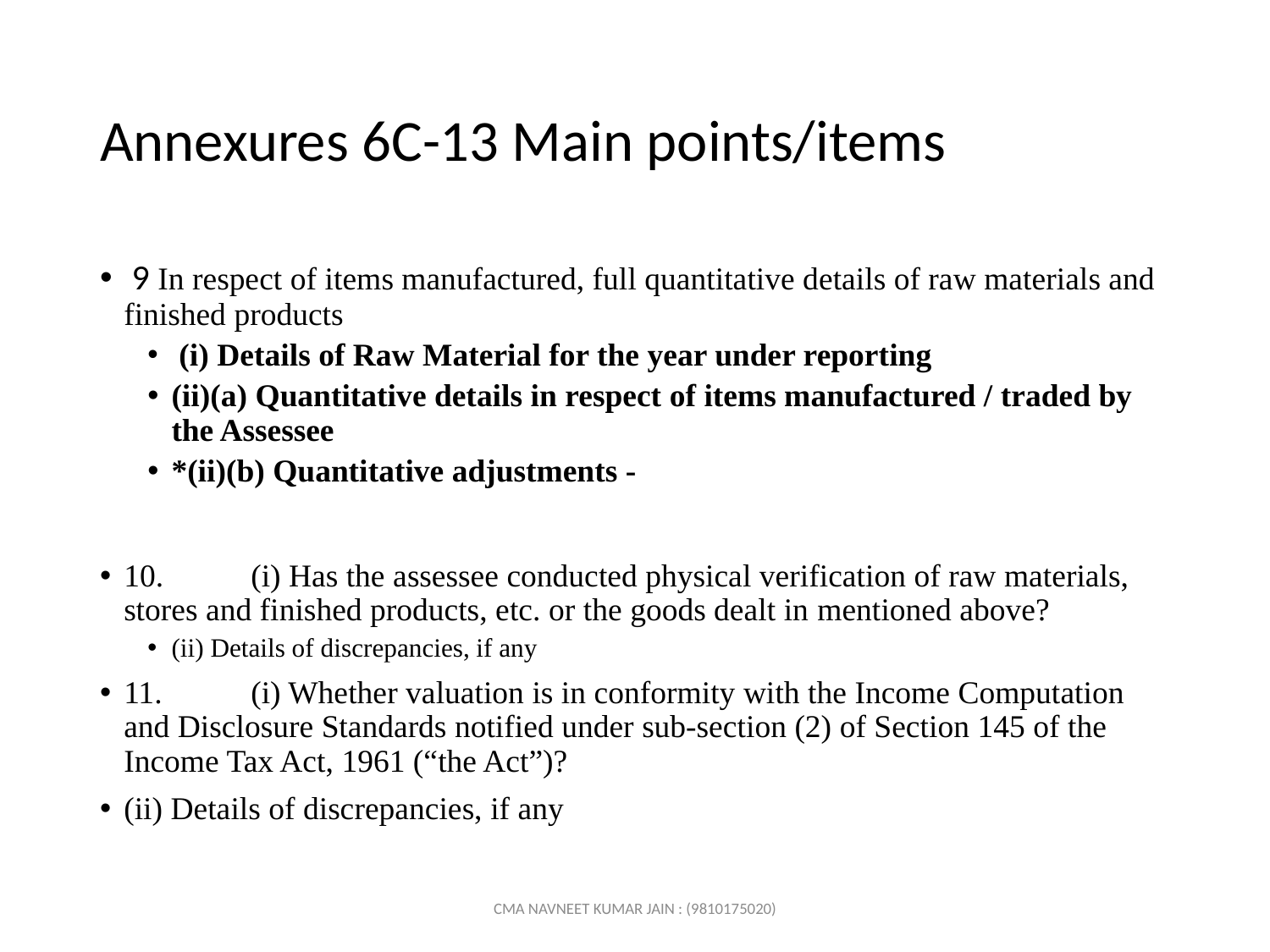

# Annexures 6C-13 Main points/items
 9 In respect of items manufactured, full quantitative details of raw materials and finished products
 (i) Details of Raw Material for the year under reporting
(ii)(a) Quantitative details in respect of items manufactured / traded by the Assessee
*(ii)(b) Quantitative adjustments -

10. 	(i) Has the assessee conducted physical verification of raw materials, stores and finished products, etc. or the goods dealt in mentioned above?
(ii) Details of discrepancies, if any
11. 	(i) Whether valuation is in conformity with the Income Computation and Disclosure Standards notified under sub-section (2) of Section 145 of the Income Tax Act, 1961 (“the Act”)?
(ii) Details of discrepancies, if any

CMA NAVNEET KUMAR JAIN : (9810175020)